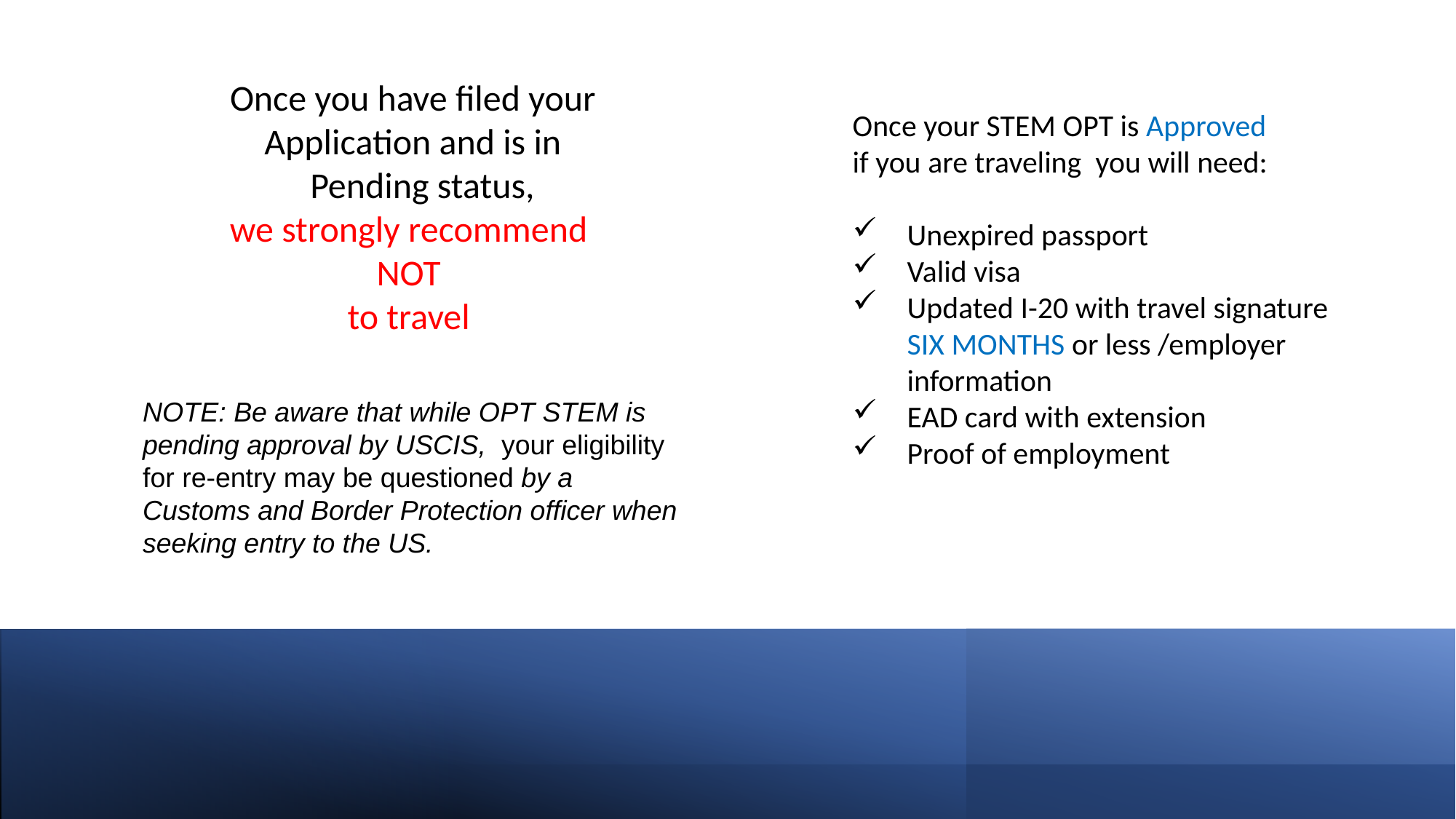

Once you have filed your
Application and is in Pending status,
we strongly recommend
NOT
to travel

Once your STEM OPT is Approved if you are traveling  you will need:

Unexpired passport
Valid visa
Updated I-20 with travel signature SIX MONTHS or less /employer information
EAD card with extension
Proof of employment
NOTE: Be aware that while OPT STEM is pending approval by USCIS,  your eligibility for re-entry may be questioned by a Customs and Border Protection officer when seeking entry to the US.